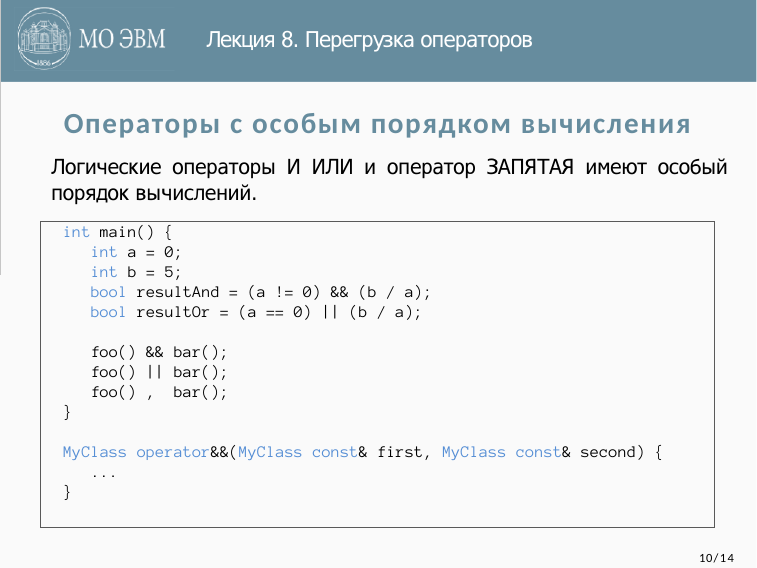

Лекция 8. Перегрузка операторов
Операторы с особым порядком вычисления
Логические операторы И ИЛИ и оператор ЗАПЯТАЯ имеют особый порядок вычислений.
int main() {
   int a = 0;
   int b = 5;
   bool resultAnd = (a != 0) && (b / a);
   bool resultOr = (a == 0) || (b / a);

   foo() && bar();
   foo() || bar();
   foo() ,  bar();
}

MyClass operator&&(MyClass const& first, MyClass const& second) {
   ...
}

10/14